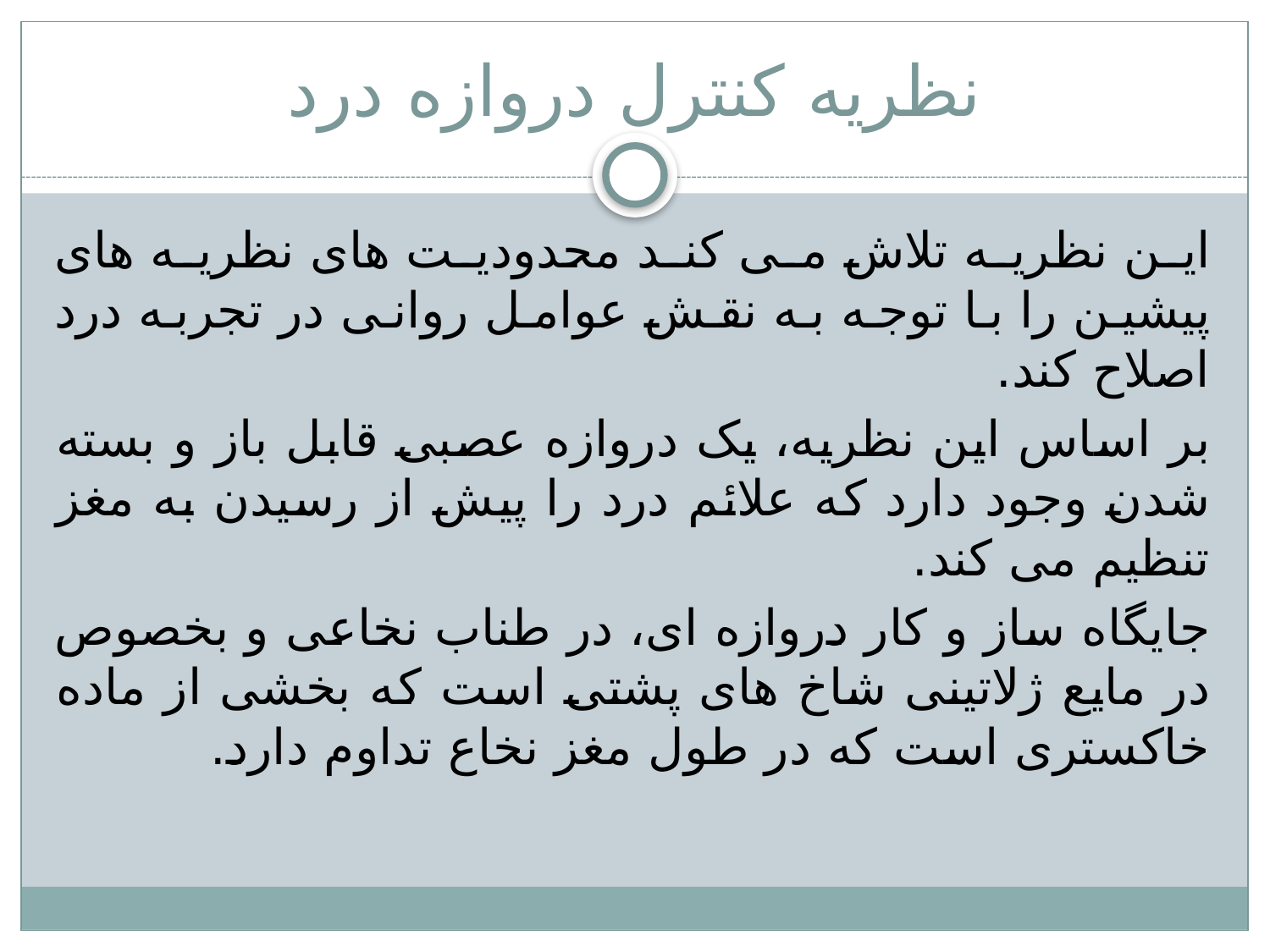

# نظریه کنترل دروازه درد
این نظریه تلاش می کند محدودیت های نظریه های پیشین را با توجه به نقش عوامل روانی در تجربه درد اصلاح کند.
بر اساس این نظریه، یک دروازه عصبی قابل باز و بسته شدن وجود دارد که علائم درد را پیش از رسیدن به مغز تنظیم می کند.
جایگاه ساز و کار دروازه ای، در طناب نخاعی و بخصوص در مایع ژلاتینی شاخ های پشتی است که بخشی از ماده خاکستری است که در طول مغز نخاع تداوم دارد.